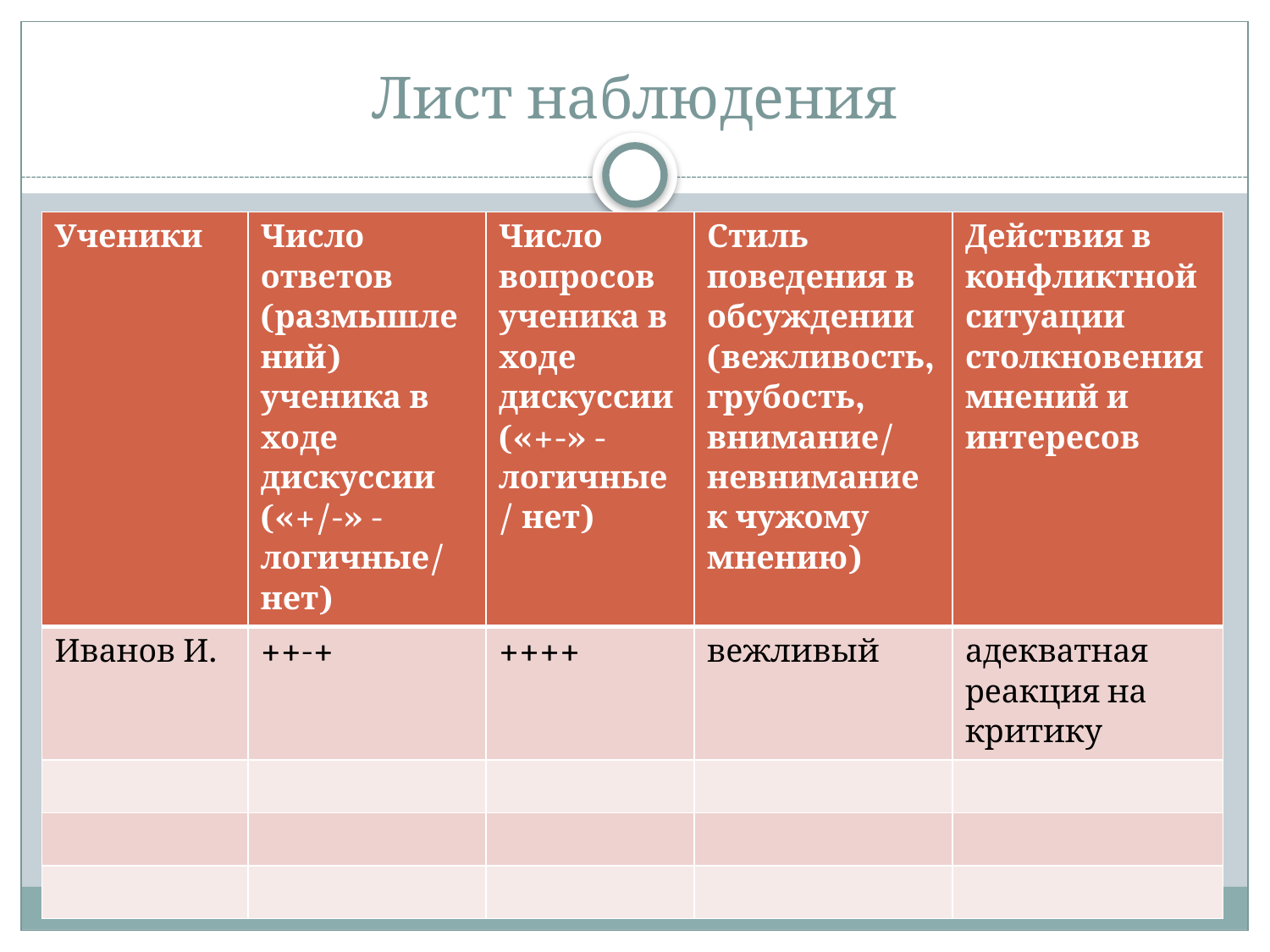

# Лист наблюдения
| Ученики | Число ответов (размышлений) ученика в ходе дискуссии («+/-» - логичные/ нет) | Число вопросов ученика в ходе дискуссии («+-» - логичные/ нет) | Стиль поведения в обсуждении (вежливость, грубость, внимание/ невнимание к чужому мнению) | Действия в конфликтной ситуации столкновения мнений и интересов |
| --- | --- | --- | --- | --- |
| Иванов И. | ++-+ | ++++ | вежливый | адекватная реакция на критику |
|  |  |  |  |  |
|  |  |  |  |  |
|  |  |  |  |  |